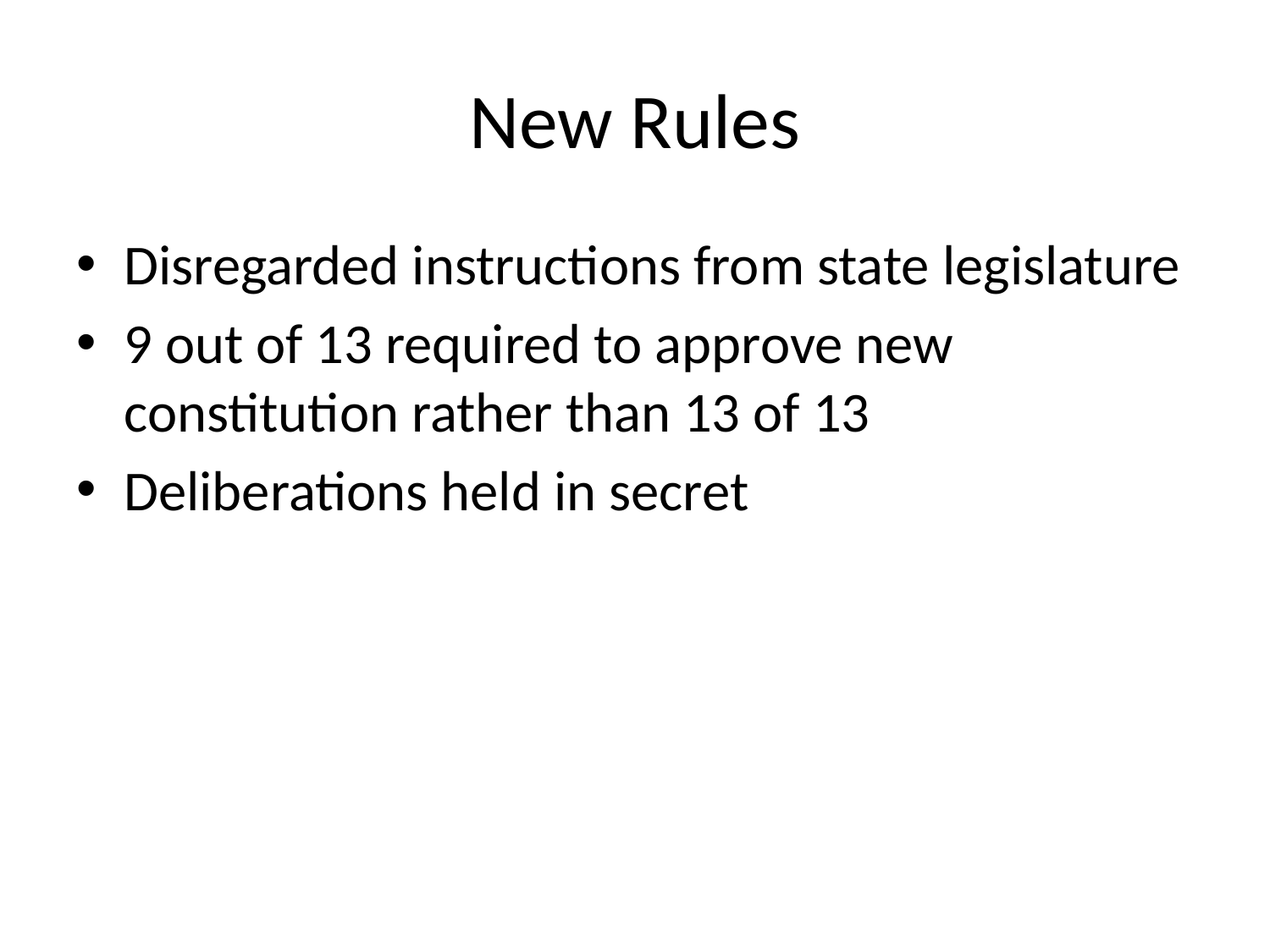

# New Rules
Disregarded instructions from state legislature
9 out of 13 required to approve new constitution rather than 13 of 13
Deliberations held in secret